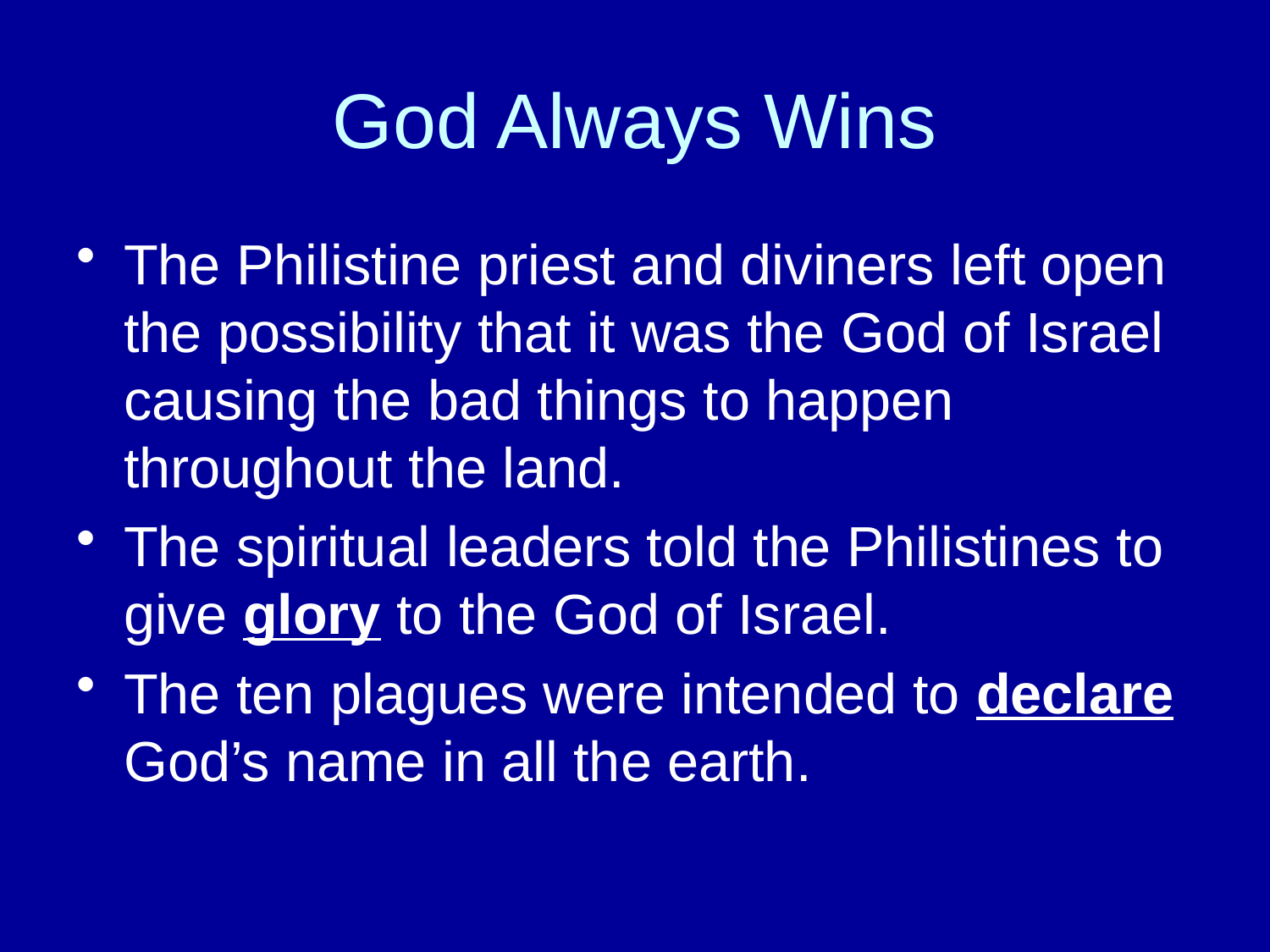

# God Always Wins
The Philistine priest and diviners left open the possibility that it was the God of Israel causing the bad things to happen throughout the land.
The spiritual leaders told the Philistines to give glory to the God of Israel.
The ten plagues were intended to declare God’s name in all the earth.